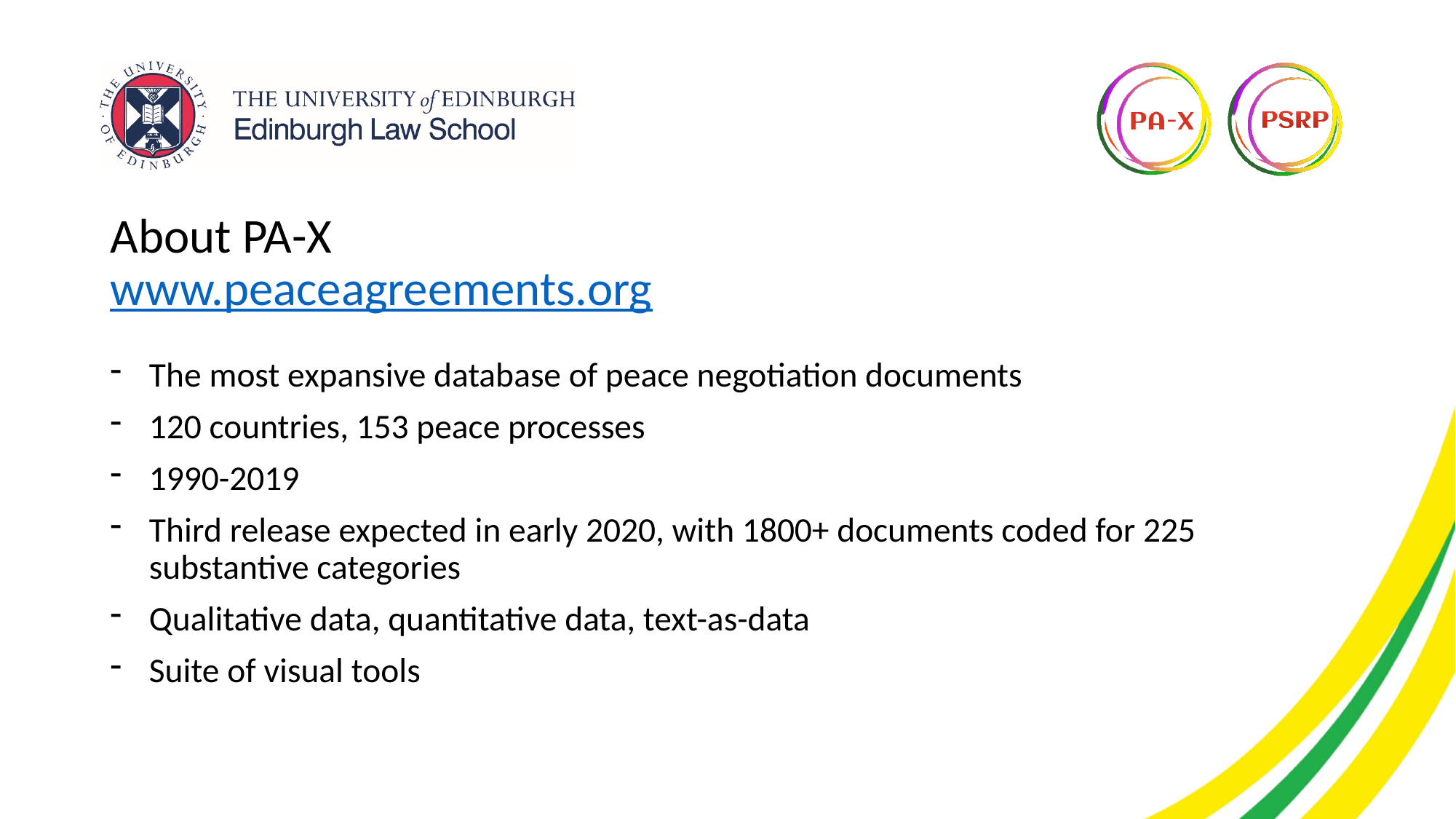

# About PA-X www.peaceagreements.org
The most expansive database of peace negotiation documents
120 countries, 153 peace processes
1990-2019
Third release expected in early 2020, with 1800+ documents coded for 225 substantive categories
Qualitative data, quantitative data, text-as-data
Suite of visual tools